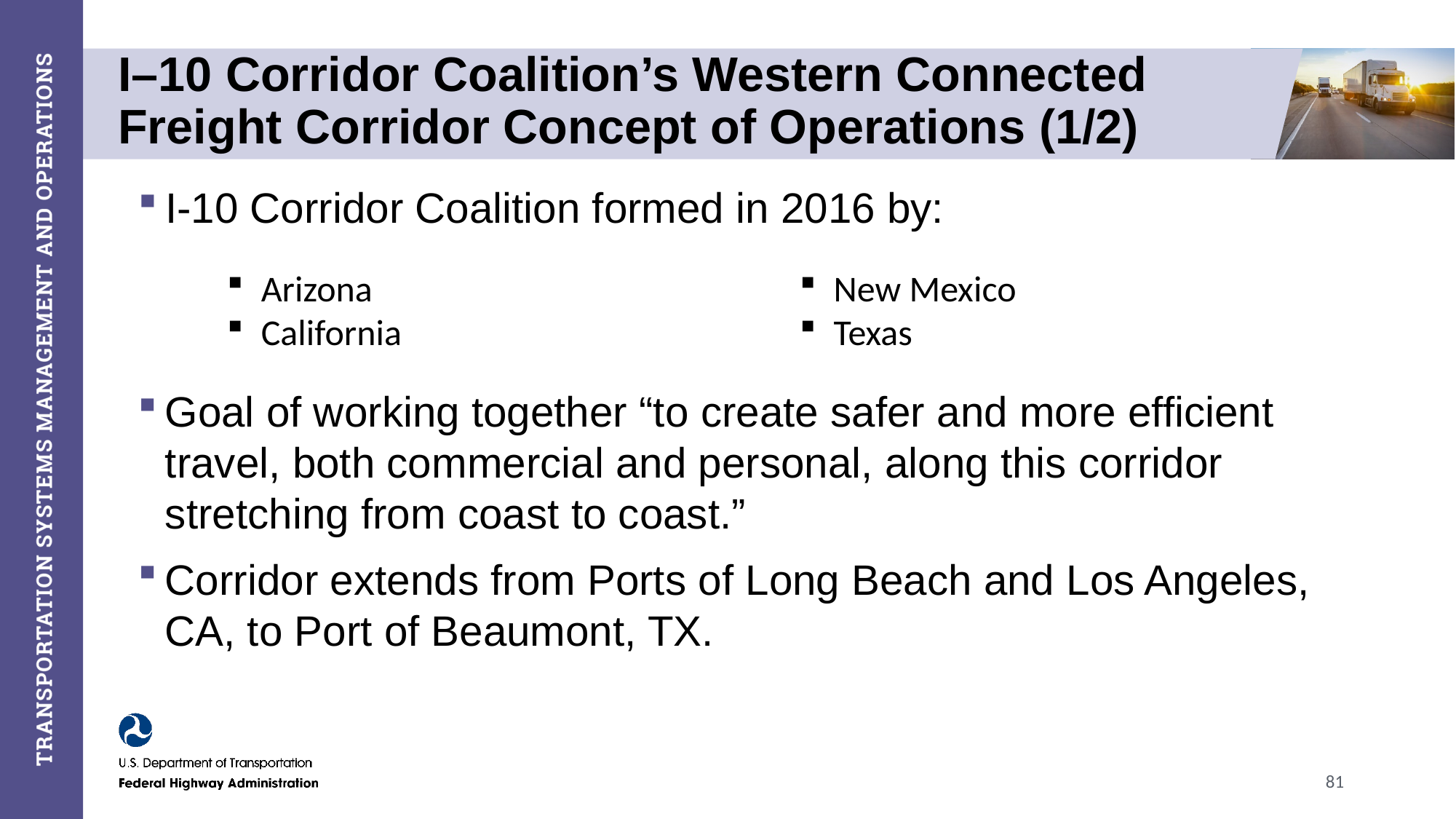

# I–10 Corridor Coalition’s Western Connected Freight Corridor Concept of Operations (1/2)
I-10 Corridor Coalition formed in 2016 by:

Arizona
California
New Mexico
Texas
Goal of working together “to create safer and more efficient travel, both commercial and personal, along this corridor stretching from coast to coast.”
Corridor extends from Ports of Long Beach and Los Angeles, CA, to Port of Beaumont, TX.

81